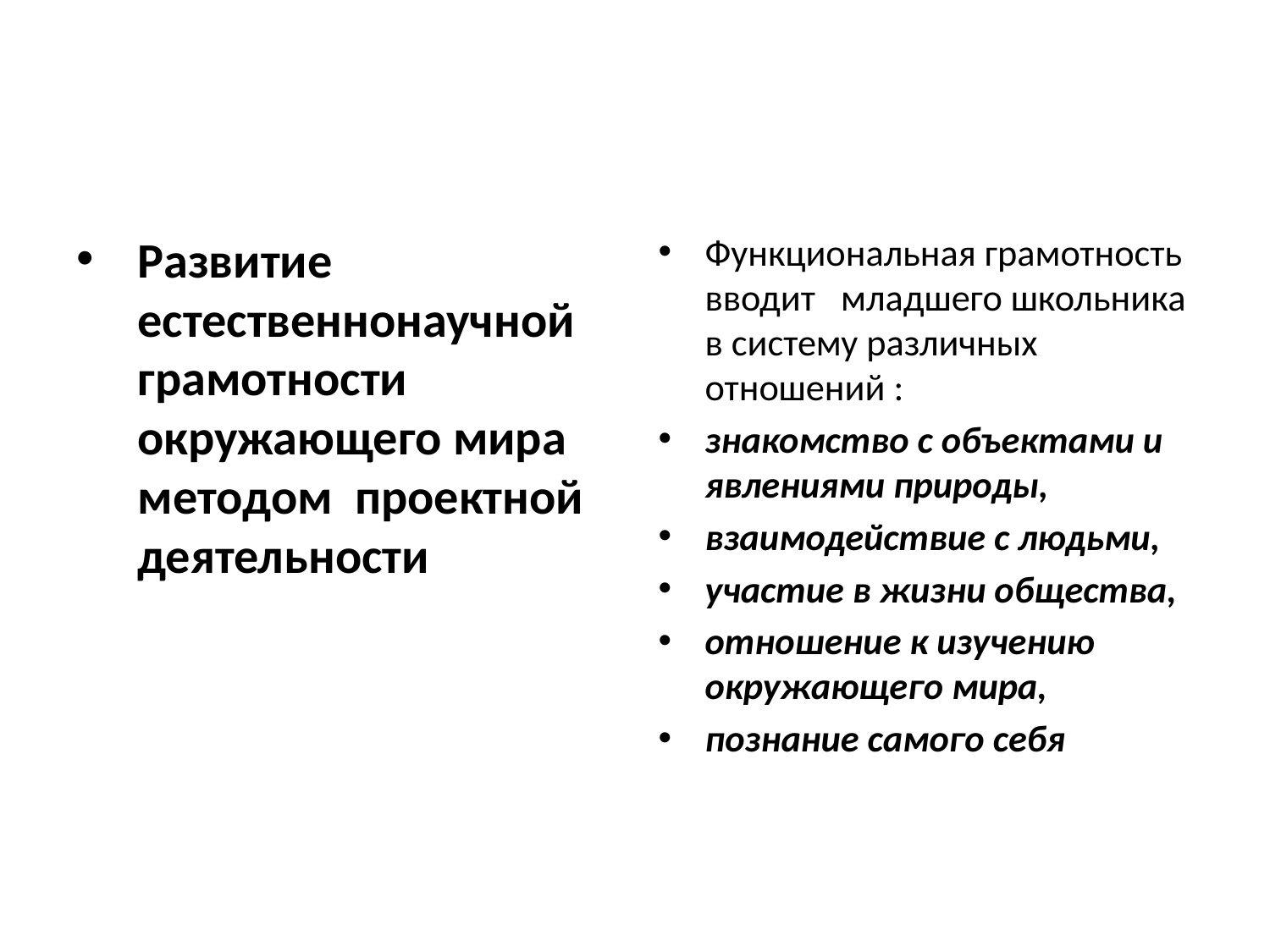

#
Развитие естественнонаучной грамотности  окружающего мира методом  проектной деятельности
Функциональная грамотность вводит   младшего школьника в систему различных отношений :
знакомство с объектами и явлениями природы,
взаимодействие с людьми,
участие в жизни общества,
отношение к изучению окружающего мира,
познание самого себя